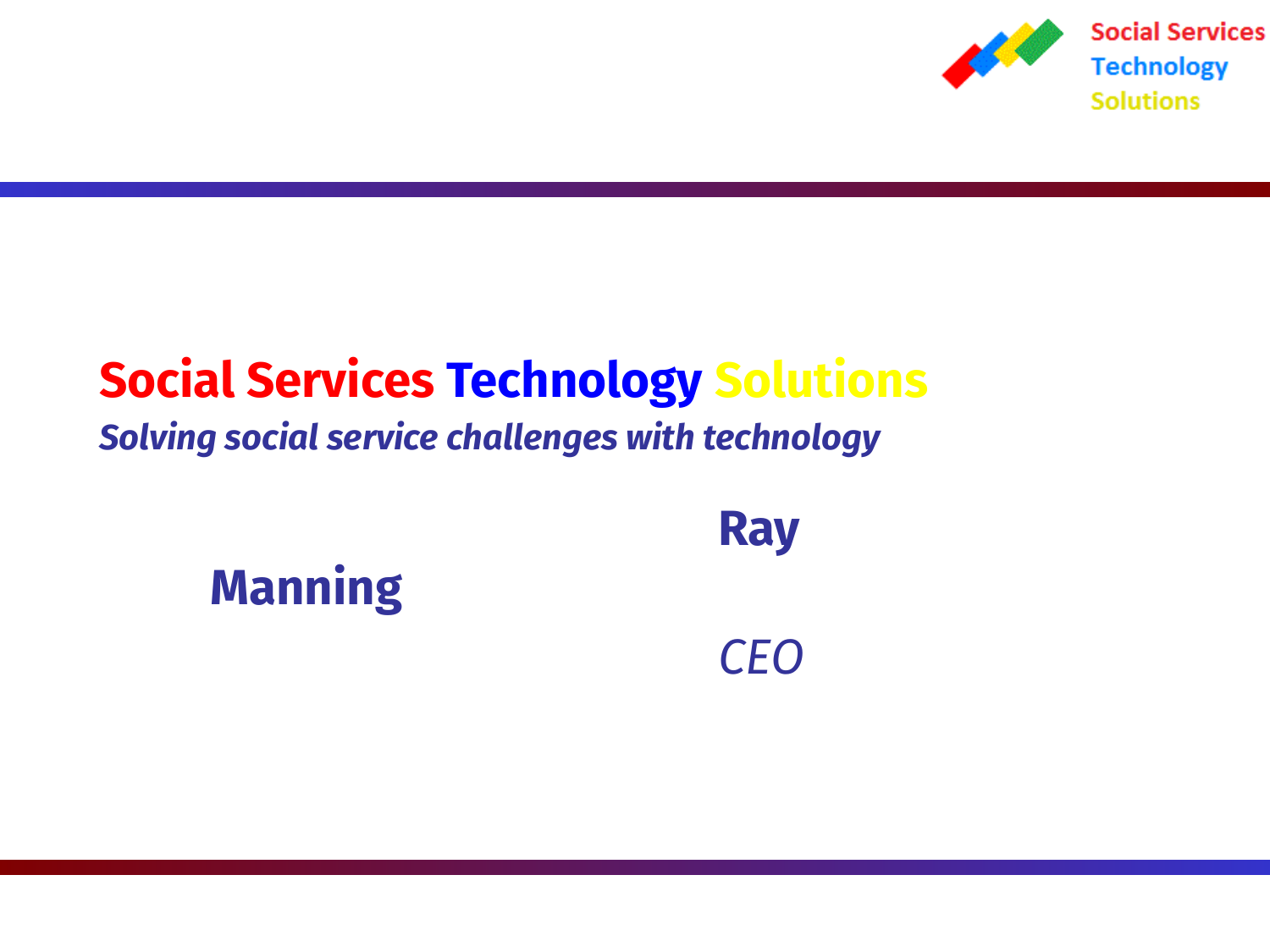

Social Services Technology Solutions
Solving social service challenges with technology

				Ray Manning
				CEO